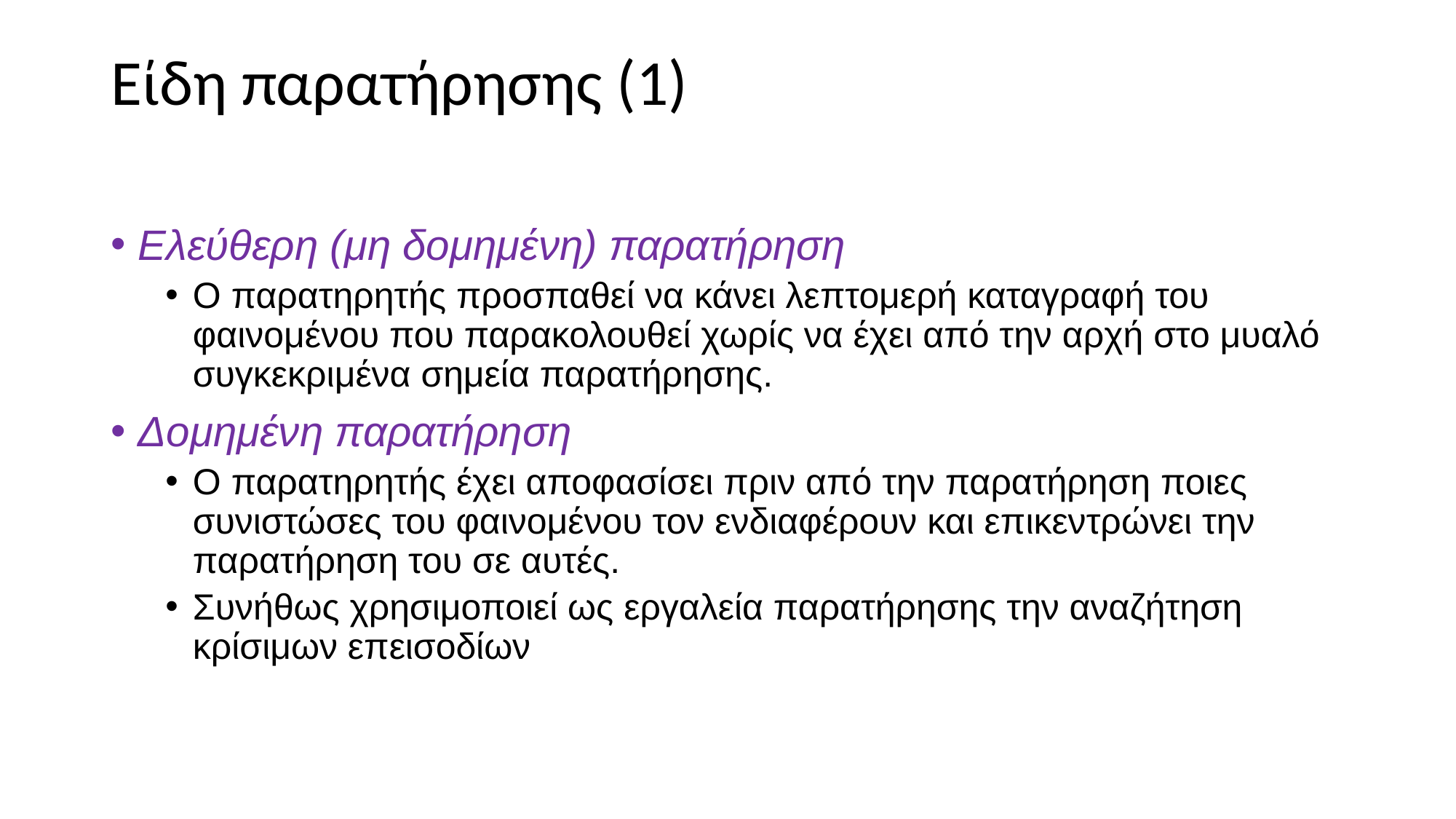

# Είδη παρατήρησης (1)
Ελεύθερη (μη δομημένη) παρατήρηση
Ο παρατηρητής προσπαθεί να κάνει λεπτομερή καταγραφή του φαινομένου που παρακολουθεί χωρίς να έχει από την αρχή στο μυαλό συγκεκριμένα σημεία παρατήρησης.
Δομημένη παρατήρηση
Ο παρατηρητής έχει αποφασίσει πριν από την παρατήρηση ποιες συνιστώσες του φαινομένου τον ενδιαφέρουν και επικεντρώνει την παρατήρηση του σε αυτές.
Συνήθως χρησιμοποιεί ως εργαλεία παρατήρησης την αναζήτηση κρίσιμων επεισοδίων